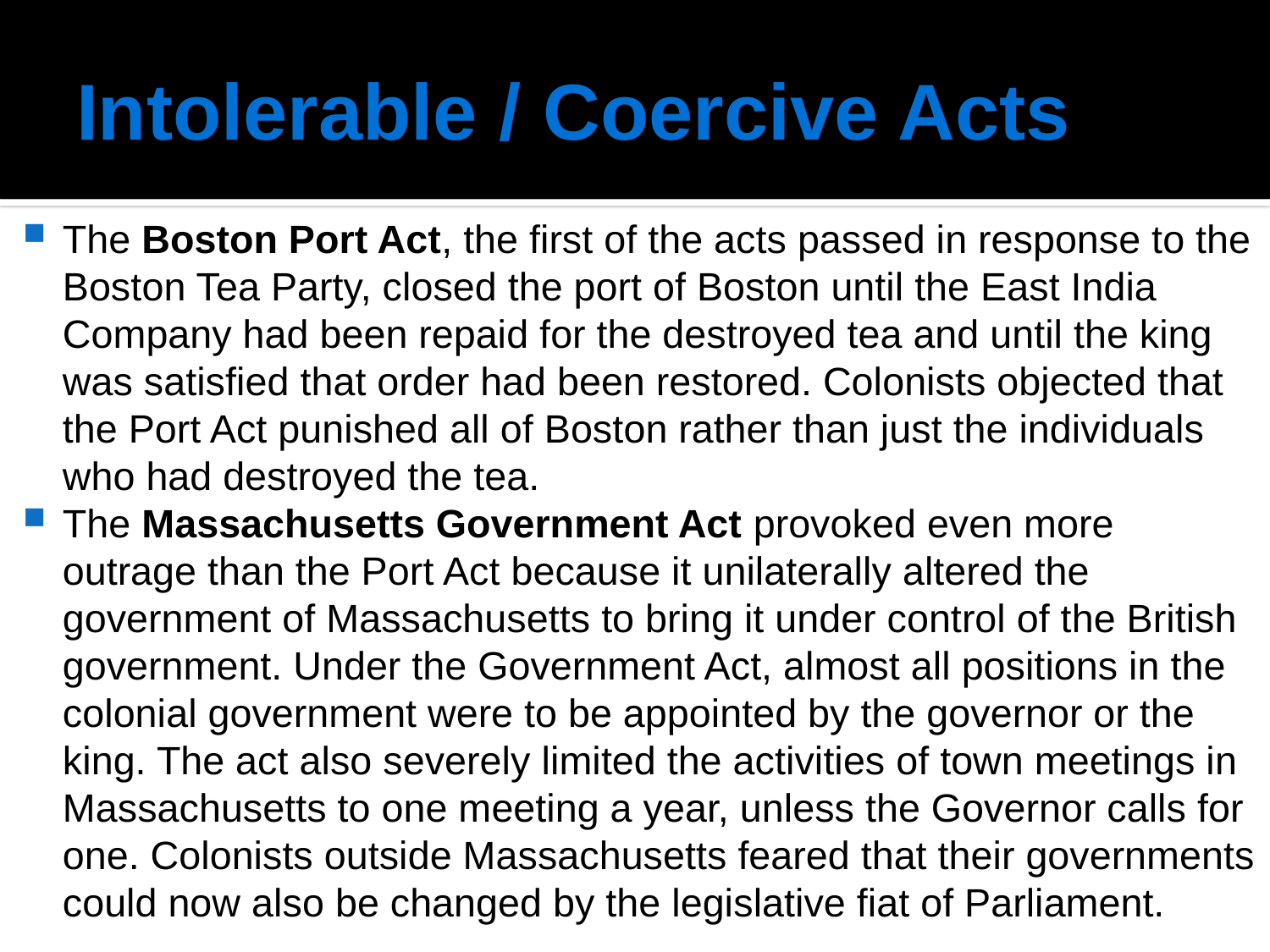

# Intolerable / Coercive Acts
The Boston Port Act, the first of the acts passed in response to the Boston Tea Party, closed the port of Boston until the East India Company had been repaid for the destroyed tea and until the king was satisfied that order had been restored. Colonists objected that the Port Act punished all of Boston rather than just the individuals who had destroyed the tea.
The Massachusetts Government Act provoked even more outrage than the Port Act because it unilaterally altered the government of Massachusetts to bring it under control of the British government. Under the Government Act, almost all positions in the colonial government were to be appointed by the governor or the king. The act also severely limited the activities of town meetings in Massachusetts to one meeting a year, unless the Governor calls for one. Colonists outside Massachusetts feared that their governments could now also be changed by the legislative fiat of Parliament.